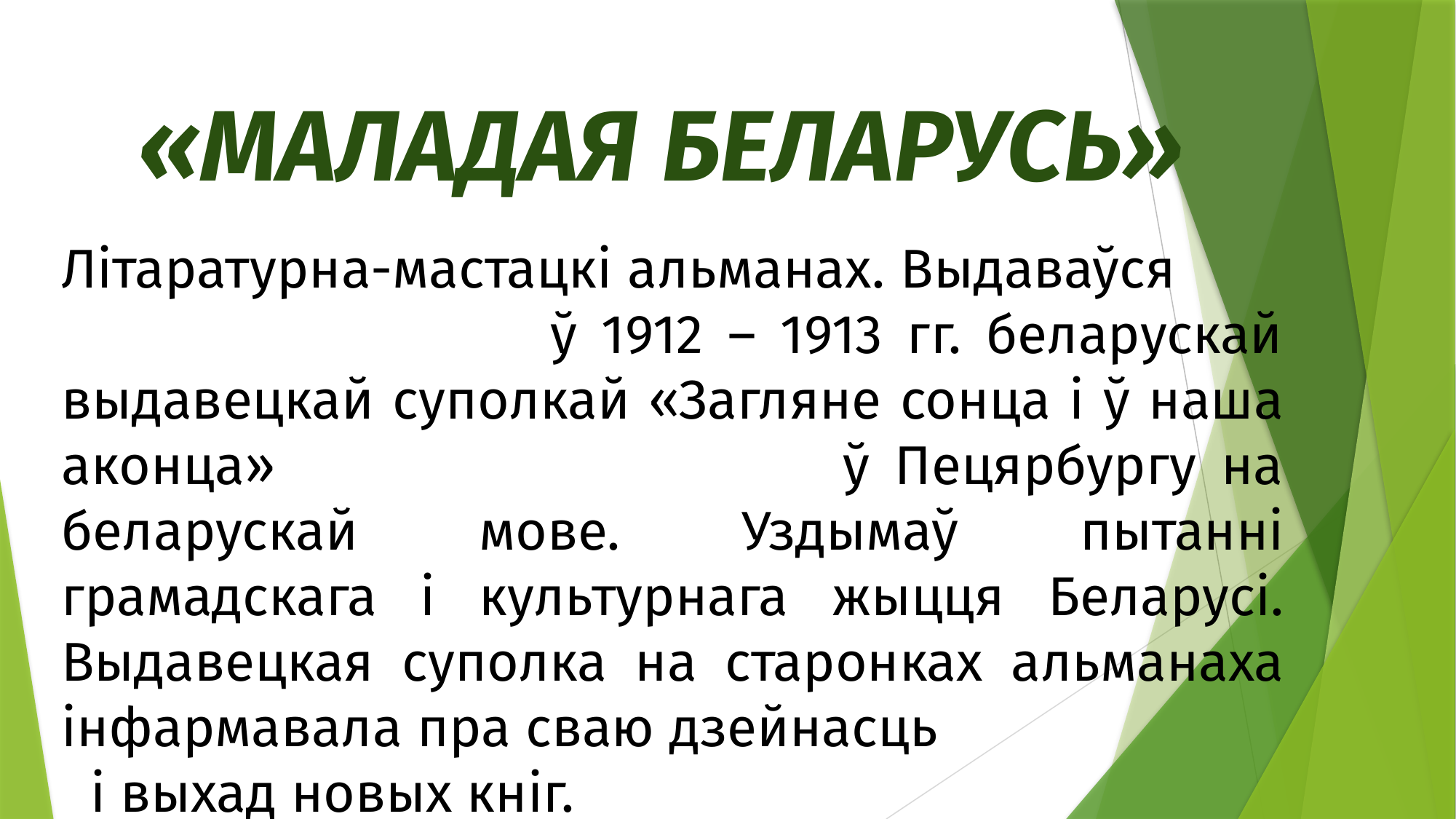

«МАЛАДАЯ БЕЛАРУСЬ»

Літаратурна-мастацкі альманах. Выдаваўся                            ў 1912 – 1913 гг. беларускай выдавецкай суполкай «Загляне сонца і ў наша аконца»                       ў Пецярбургу на беларускай мове. Уздымаў пытанні грамадскага і культурнага жыцця Беларусі. Выдавецкая суполка на старонках альманаха інфармавала пра сваю дзейнасць                          і выхад новых кніг.